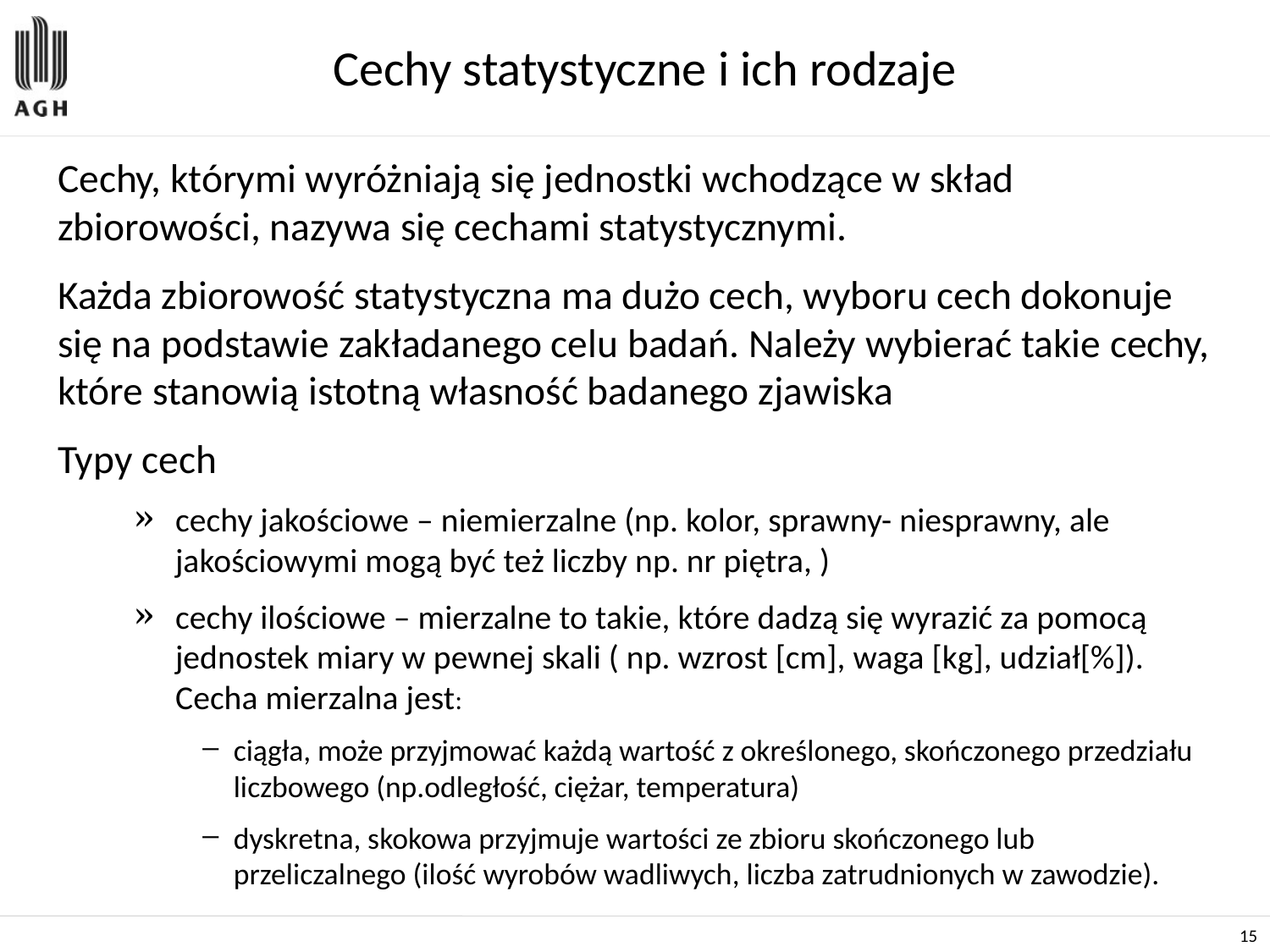

# Cechy statystyczne i ich rodzaje
Cechy, którymi wyróżniają się jednostki wchodzące w skład zbiorowości, nazywa się cechami statystycznymi.
Każda zbiorowość statystyczna ma dużo cech, wyboru cech dokonuje się na podstawie zakładanego celu badań. Należy wybierać takie cechy, które stanowią istotną własność badanego zjawiska
Typy cech
cechy jakościowe – niemierzalne (np. kolor, sprawny- niesprawny, ale jakościowymi mogą być też liczby np. nr piętra, )
cechy ilościowe – mierzalne to takie, które dadzą się wyrazić za pomocą jednostek miary w pewnej skali ( np. wzrost [cm], waga [kg], udział[%]). Cecha mierzalna jest:
ciągła, może przyjmować każdą wartość z określonego, skończonego przedziału liczbowego (np.odległość, ciężar, temperatura)
dyskretna, skokowa przyjmuje wartości ze zbioru skończonego lub przeliczalnego (ilość wyrobów wadliwych, liczba zatrudnionych w zawodzie).